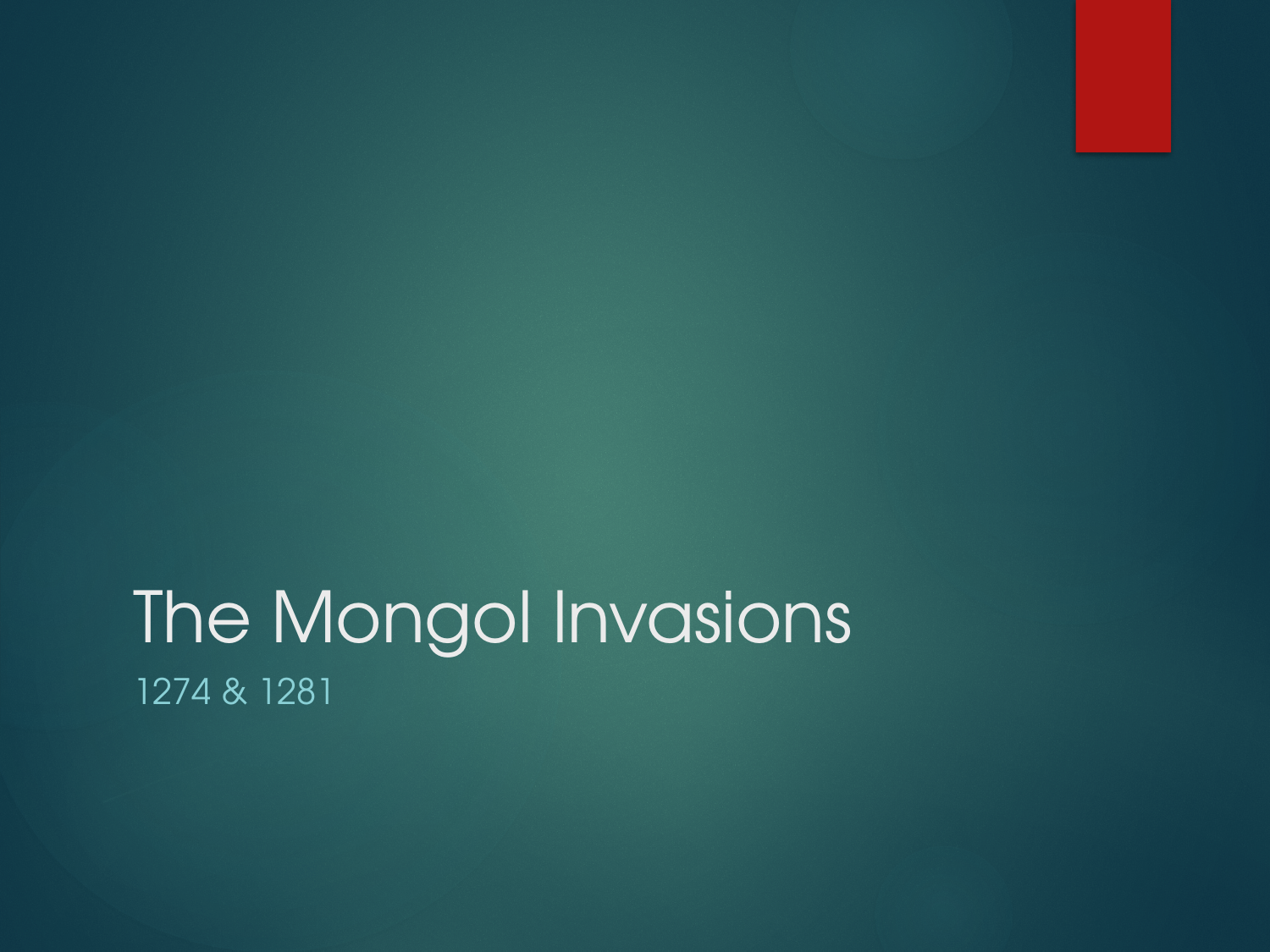

# The Mongol Invasions
1274 & 1281